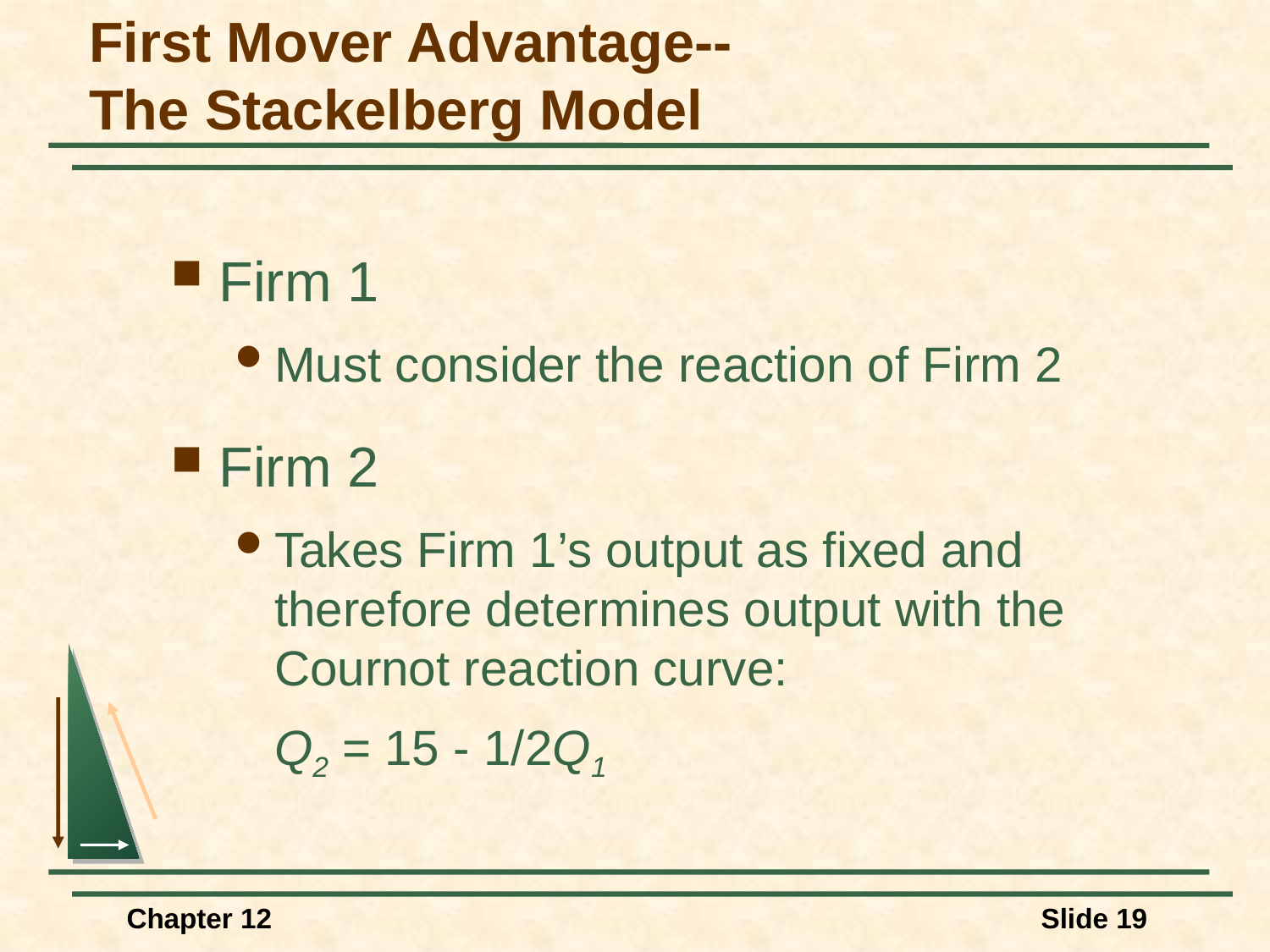

# First Mover Advantage-- The Stackelberg Model
Firm 1
Must consider the reaction of Firm 2
Firm 2
Takes Firm 1’s output as fixed and therefore determines output with the Cournot reaction curve:
	Q2 = 15 - 1/2Q1

Chapter 12
Slide 19